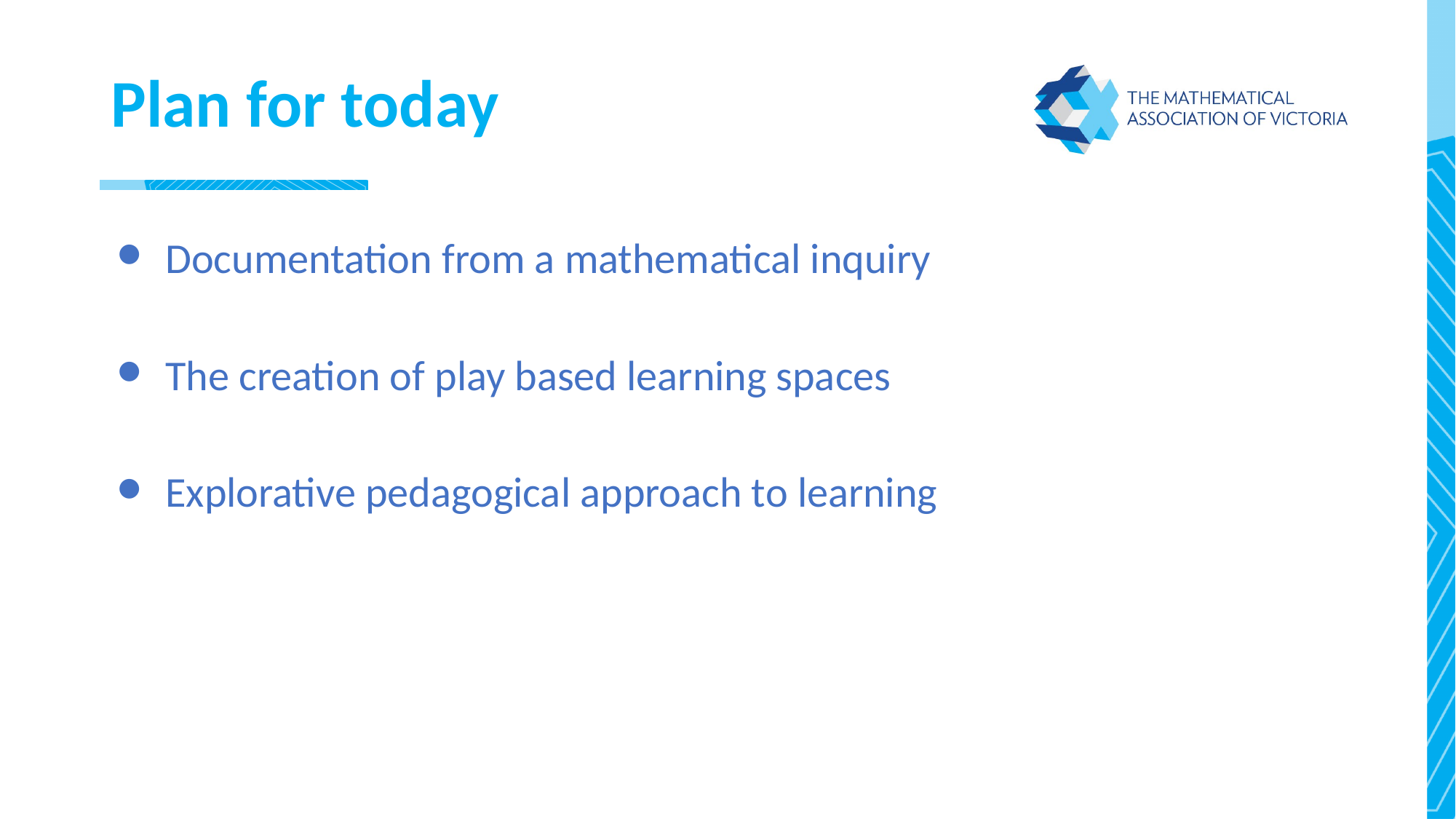

# Plan for today
Documentation from a mathematical inquiry

The creation of play based learning spaces

Explorative pedagogical approach to learning